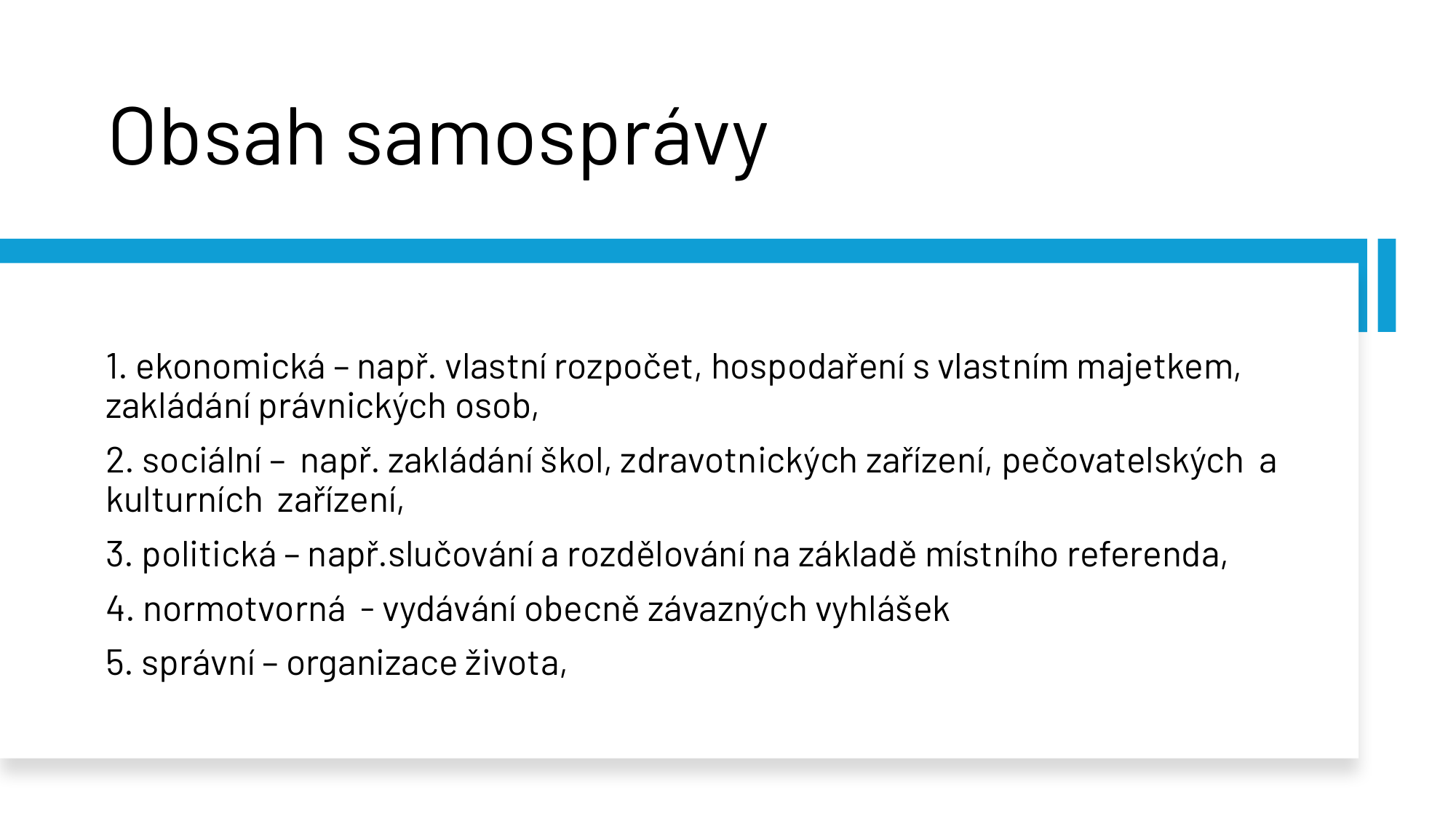

# Obsah samosprávy

1. ekonomická – např. vlastní rozpočet, hospodaření s vlastním majetkem, zakládání právnických osob,
2. sociální –  např. zakládání škol, zdravotnických zařízení, pečovatelských  a kulturních  zařízení,
3. politická – např.slučování a rozdělování na základě místního referenda,
4. normotvorná  - vydávání obecně závazných vyhlášek
5. správní – organizace života,